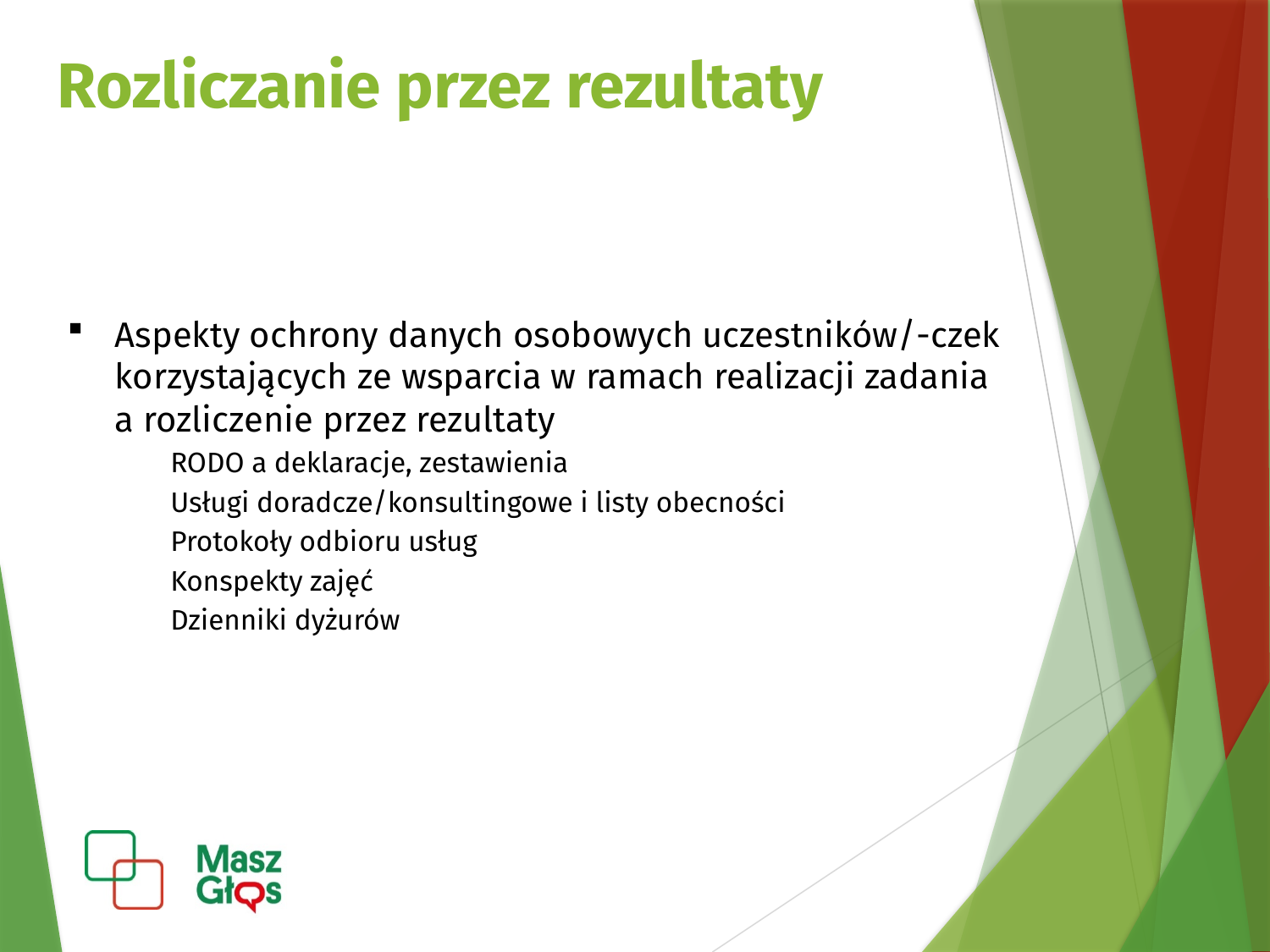

Rozliczanie przez rezultaty

Aspekty ochrony danych osobowych uczestników/-czek korzystających ze wsparcia w ramach realizacji zadania a rozliczenie przez rezultaty
RODO a deklaracje, zestawienia
Usługi doradcze/konsultingowe i listy obecności
Protokoły odbioru usług
Konspekty zajęć
Dzienniki dyżurów